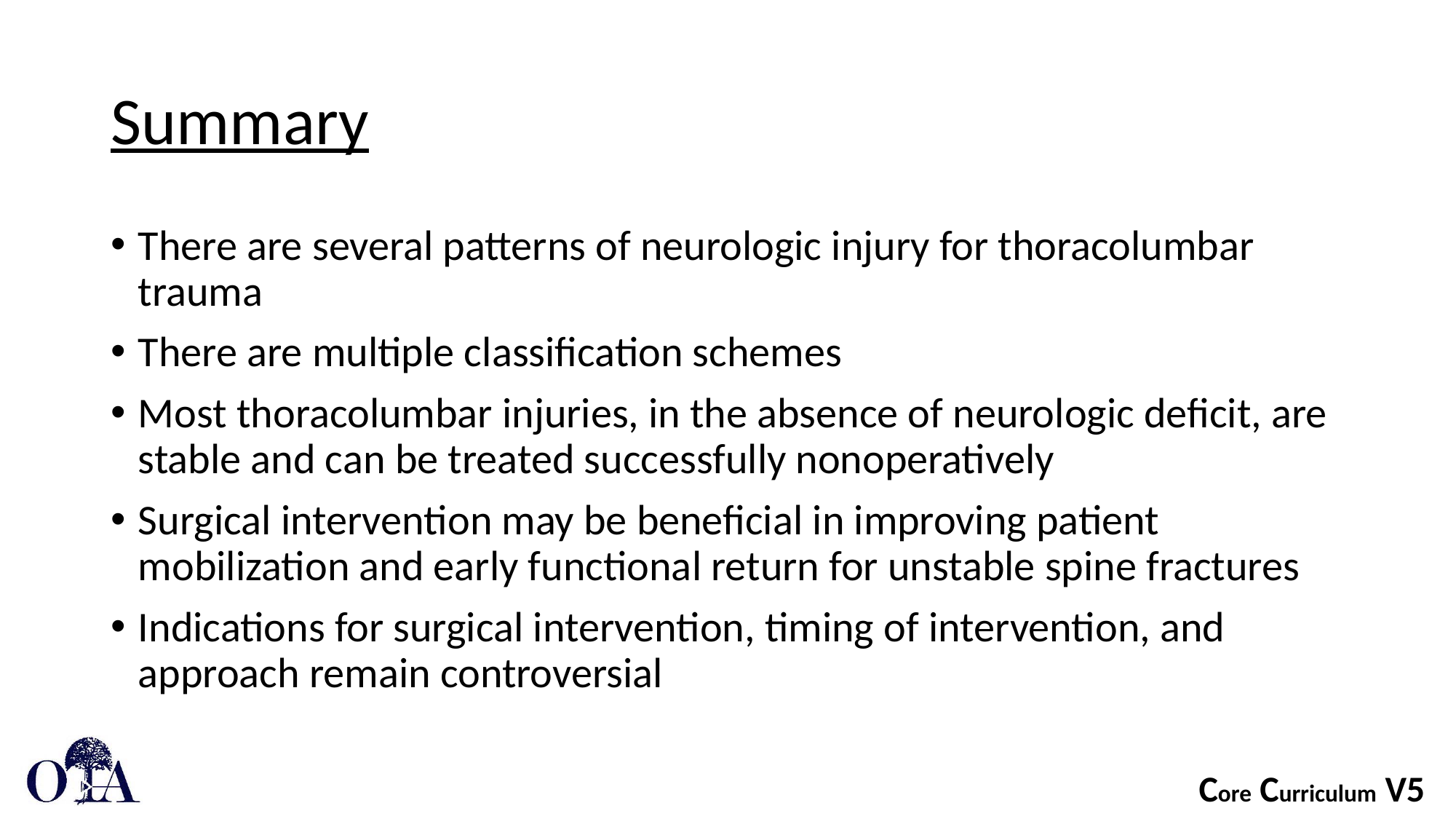

# Summary
There are several patterns of neurologic injury for thoracolumbar trauma
There are multiple classification schemes
Most thoracolumbar injuries, in the absence of neurologic deficit, are stable and can be treated successfully nonoperatively
Surgical intervention may be beneficial in improving patient mobilization and early functional return for unstable spine fractures
Indications for surgical intervention, timing of intervention, and approach remain controversial